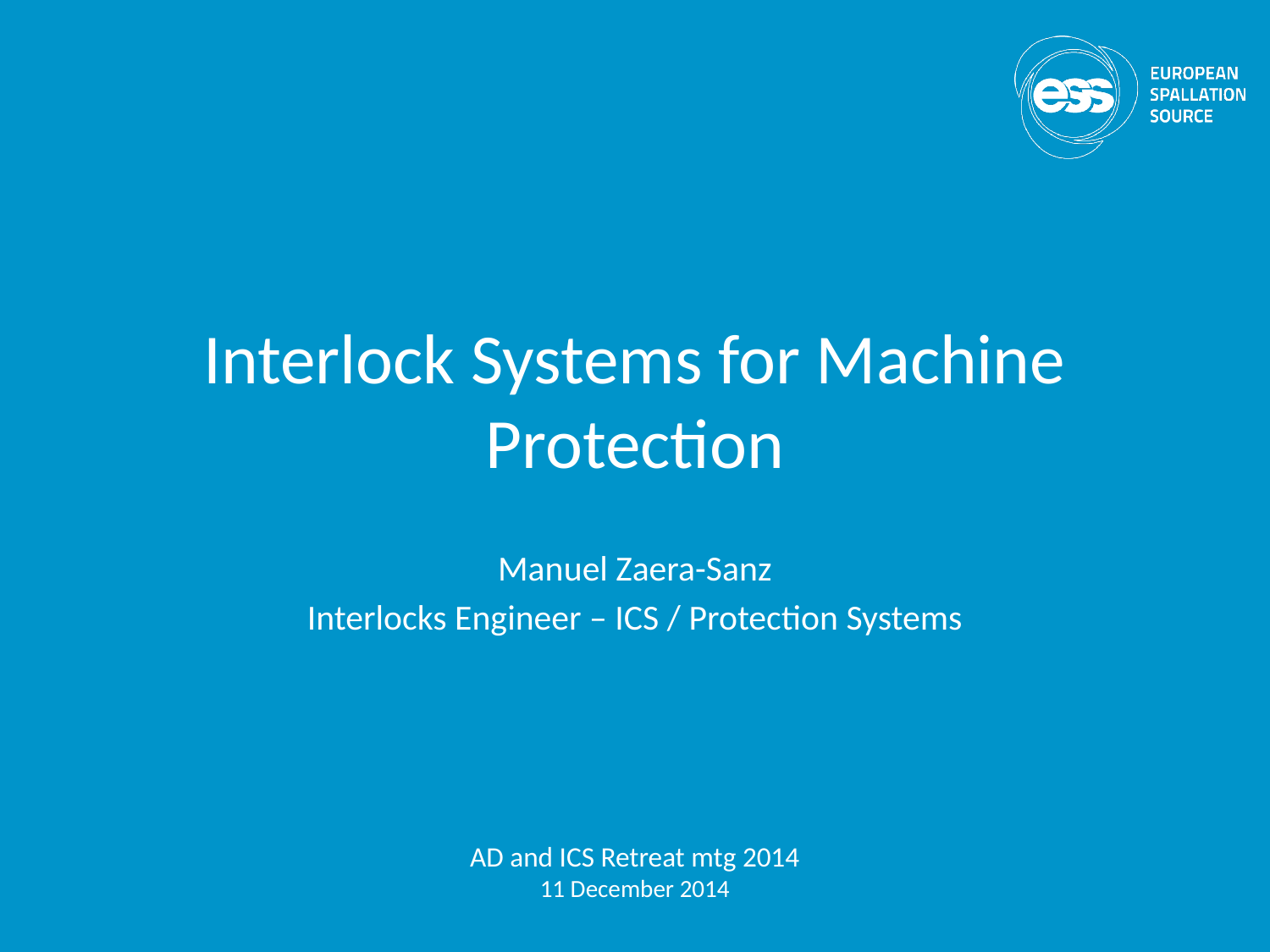

# Interlock Systems for Machine Protection
Manuel Zaera-Sanz
Interlocks Engineer – ICS / Protection Systems
AD and ICS Retreat mtg 2014
11 December 2014